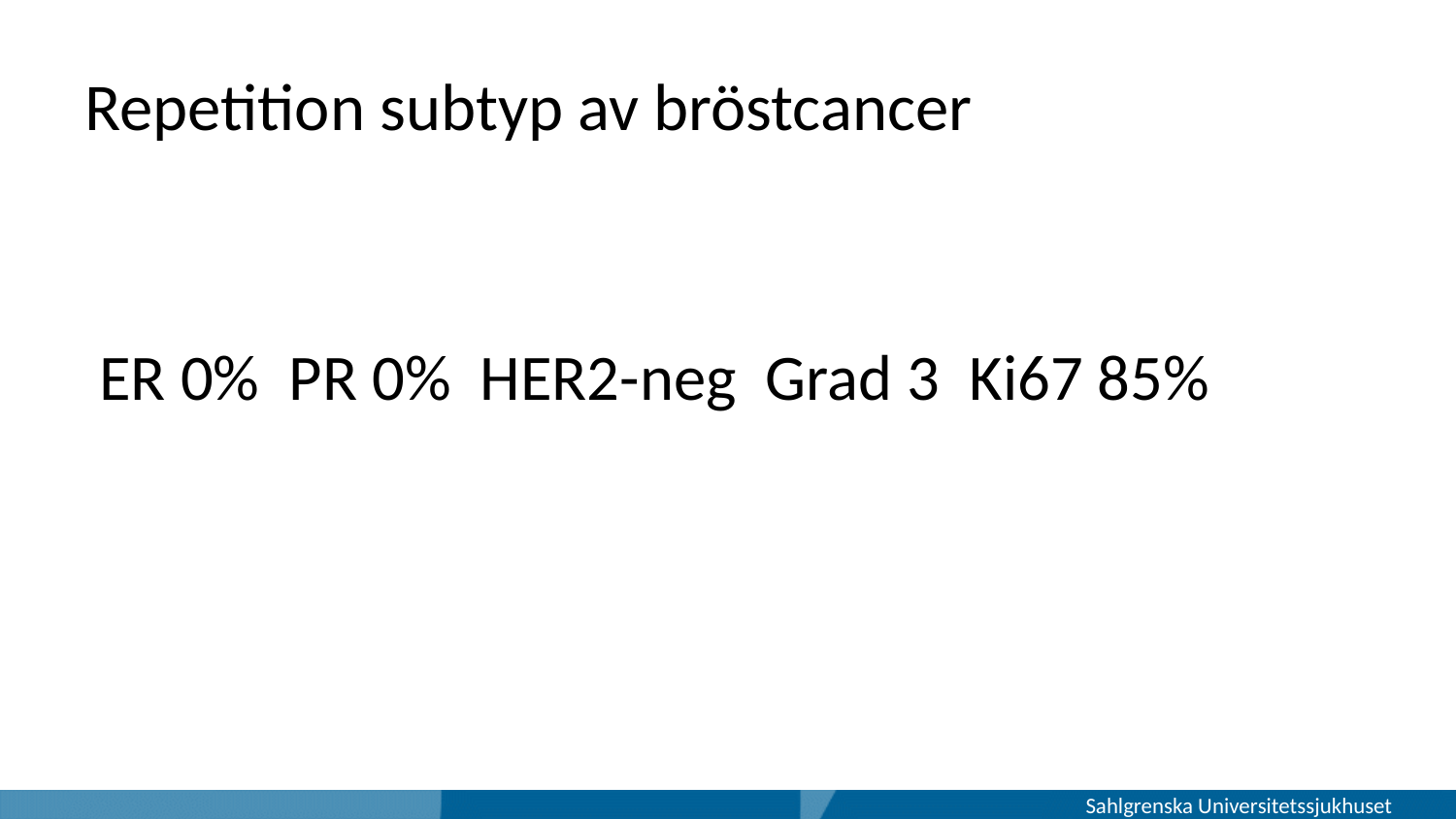

# Repetition subtyp av bröstcancer

ER 0%  PR 0%  HER2-neg  Grad 3  Ki67 85%